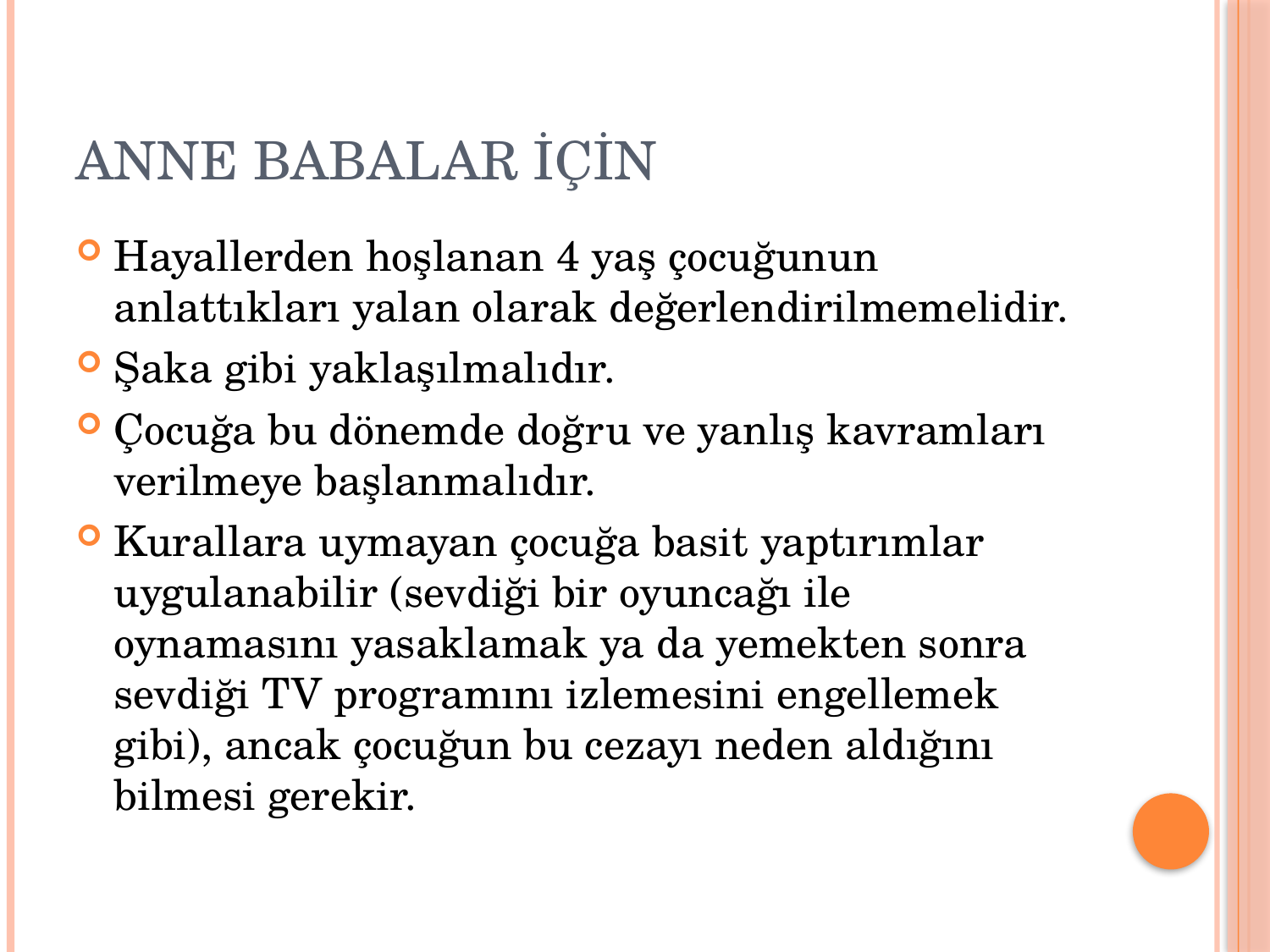

# ANNE BABALAR İÇİN
Hayallerden hoşlanan 4 yaş çocuğunun anlattıkları yalan olarak değerlendirilmemelidir.
Şaka gibi yaklaşılmalıdır.
Çocuğa bu dönemde doğru ve yanlış kavramları verilmeye başlanmalıdır.
Kurallara uymayan çocuğa basit yaptırımlar uygulanabilir (sevdiği bir oyuncağı ile oynamasını yasaklamak ya da yemekten sonra sevdiği TV programını izlemesini engellemek gibi), ancak çocuğun bu cezayı neden aldığını bilmesi gerekir.